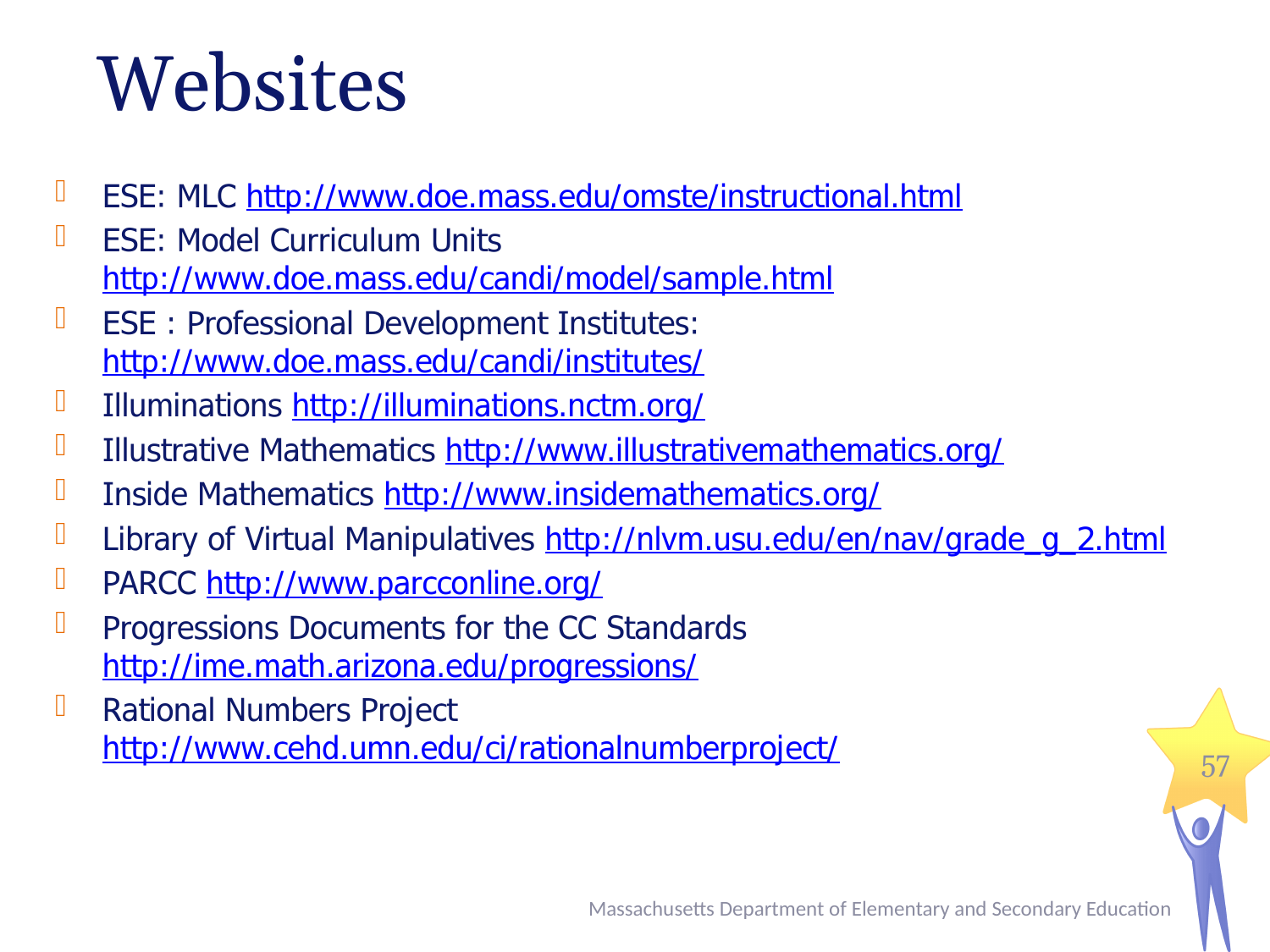

# Websites
ESE: MLC http://www.doe.mass.edu/omste/instructional.html
ESE: Model Curriculum Units http://www.doe.mass.edu/candi/model/sample.html
ESE : Professional Development Institutes: http://www.doe.mass.edu/candi/institutes/
Illuminations http://illuminations.nctm.org/
Illustrative Mathematics http://www.illustrativemathematics.org/
Inside Mathematics http://www.insidemathematics.org/
Library of Virtual Manipulatives http://nlvm.usu.edu/en/nav/grade_g_2.html
PARCC http://www.parcconline.org/
Progressions Documents for the CC Standards http://ime.math.arizona.edu/progressions/
Rational Numbers Project http://www.cehd.umn.edu/ci/rationalnumberproject/
57
Massachusetts Department of Elementary and Secondary Education